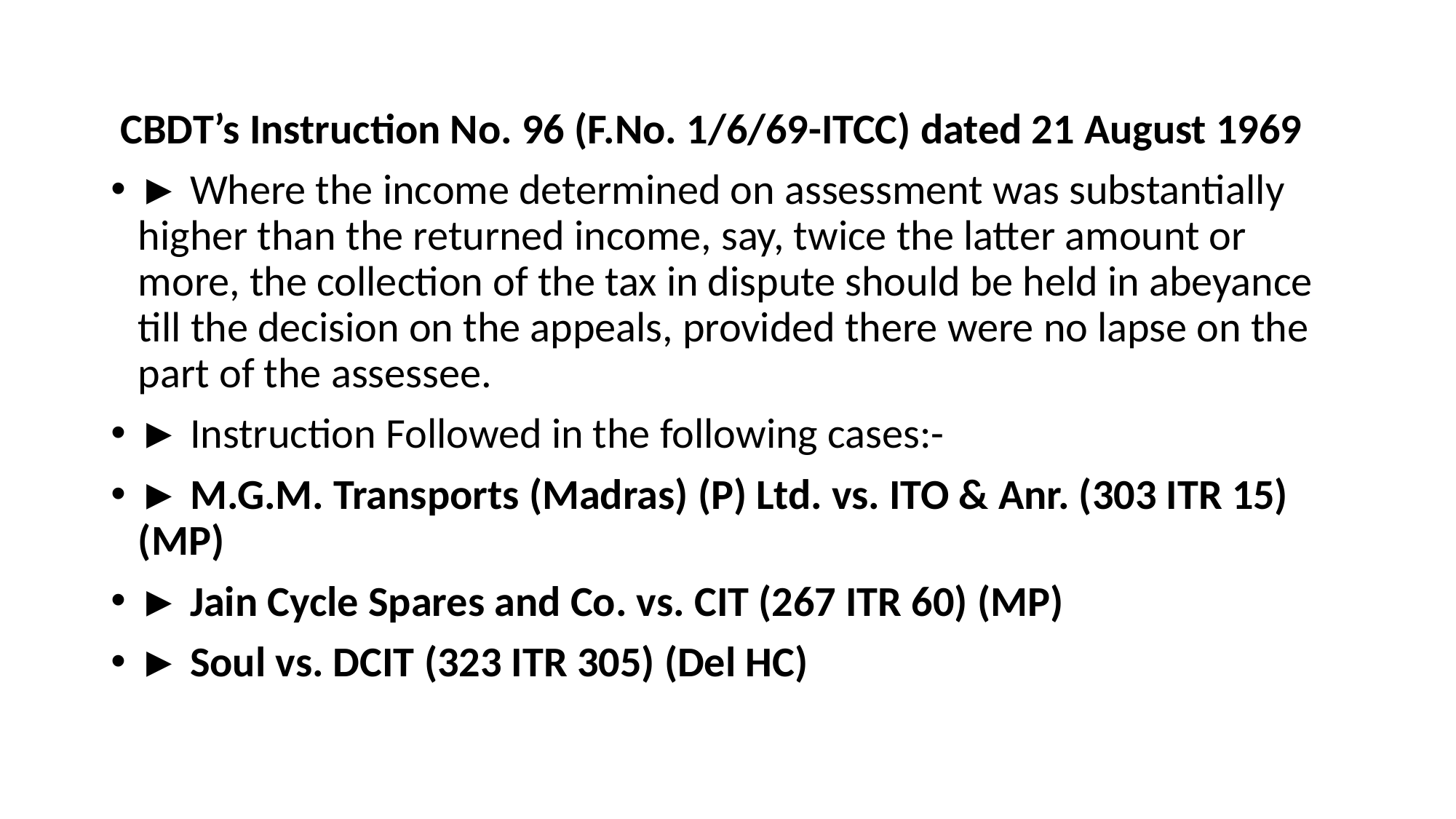

CBDT’s Instruction No. 96 (F.No. 1/6/69-ITCC) dated 21 August 1969
► Where the income determined on assessment was substantially higher than the returned income, say, twice the latter amount or more, the collection of the tax in dispute should be held in abeyance till the decision on the appeals, provided there were no lapse on the part of the assessee.
► Instruction Followed in the following cases:-
► M.G.M. Transports (Madras) (P) Ltd. vs. ITO & Anr. (303 ITR 15) (MP)
► Jain Cycle Spares and Co. vs. CIT (267 ITR 60) (MP)
► Soul vs. DCIT (323 ITR 305) (Del HC)